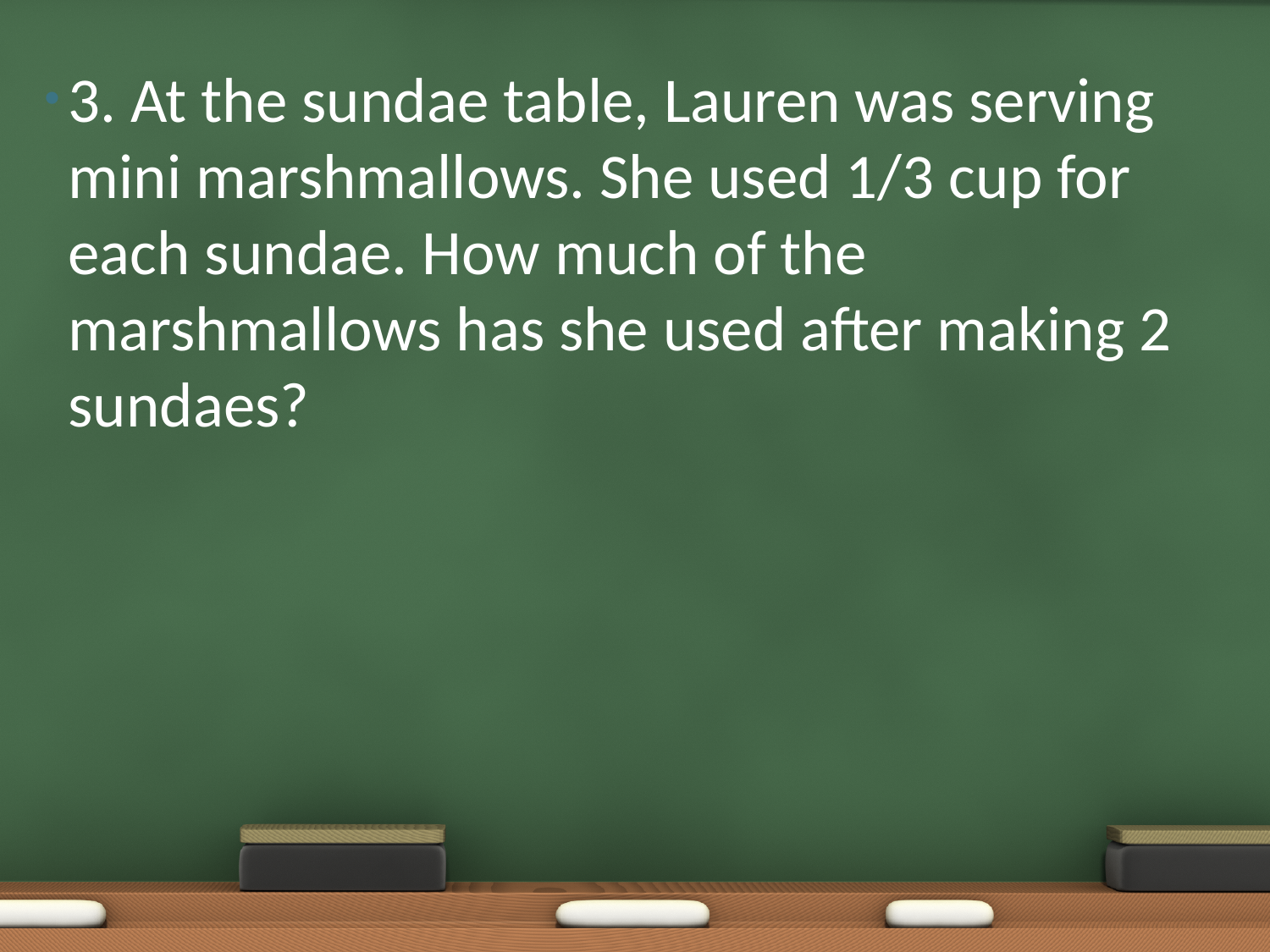

3. At the sundae table, Lauren was serving mini marshmallows. She used 1/3 cup for each sundae. How much of the marshmallows has she used after making 2 sundaes?